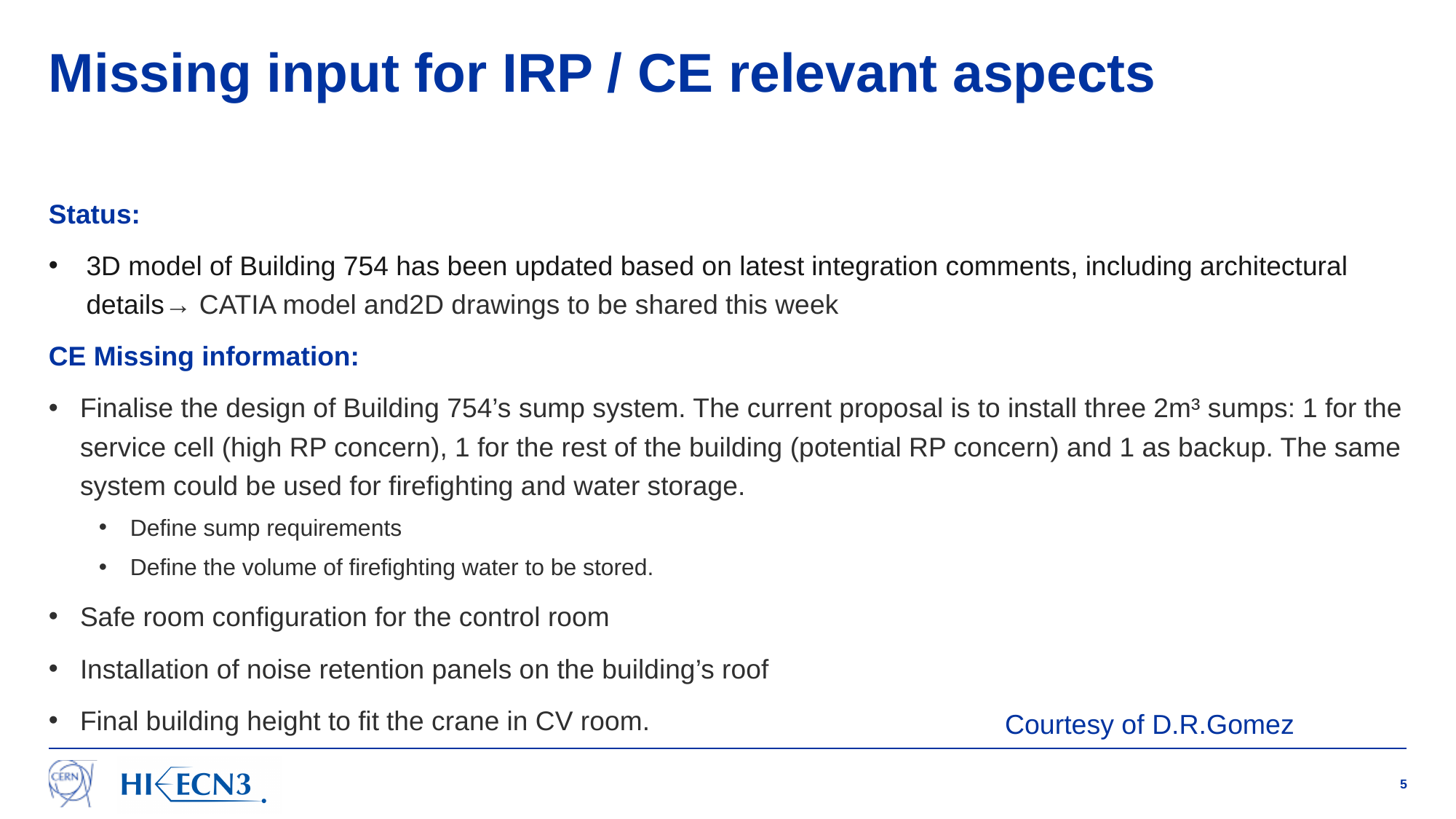

# Missing input for IRP / CE relevant aspects
Status:
3D model of Building 754 has been updated based on latest integration comments, including architectural details→ CATIA model and2D drawings to be shared this week
CE Missing information:
Finalise the design of Building 754’s sump system. The current proposal is to install three 2m³ sumps: 1 for the service cell (high RP concern), 1 for the rest of the building (potential RP concern) and 1 as backup. The same system could be used for firefighting and water storage.
Define sump requirements
Define the volume of firefighting water to be stored.
Safe room configuration for the control room
Installation of noise retention panels on the building’s roof
Final building height to fit the crane in CV room.

Courtesy of D.R.Gomez
5